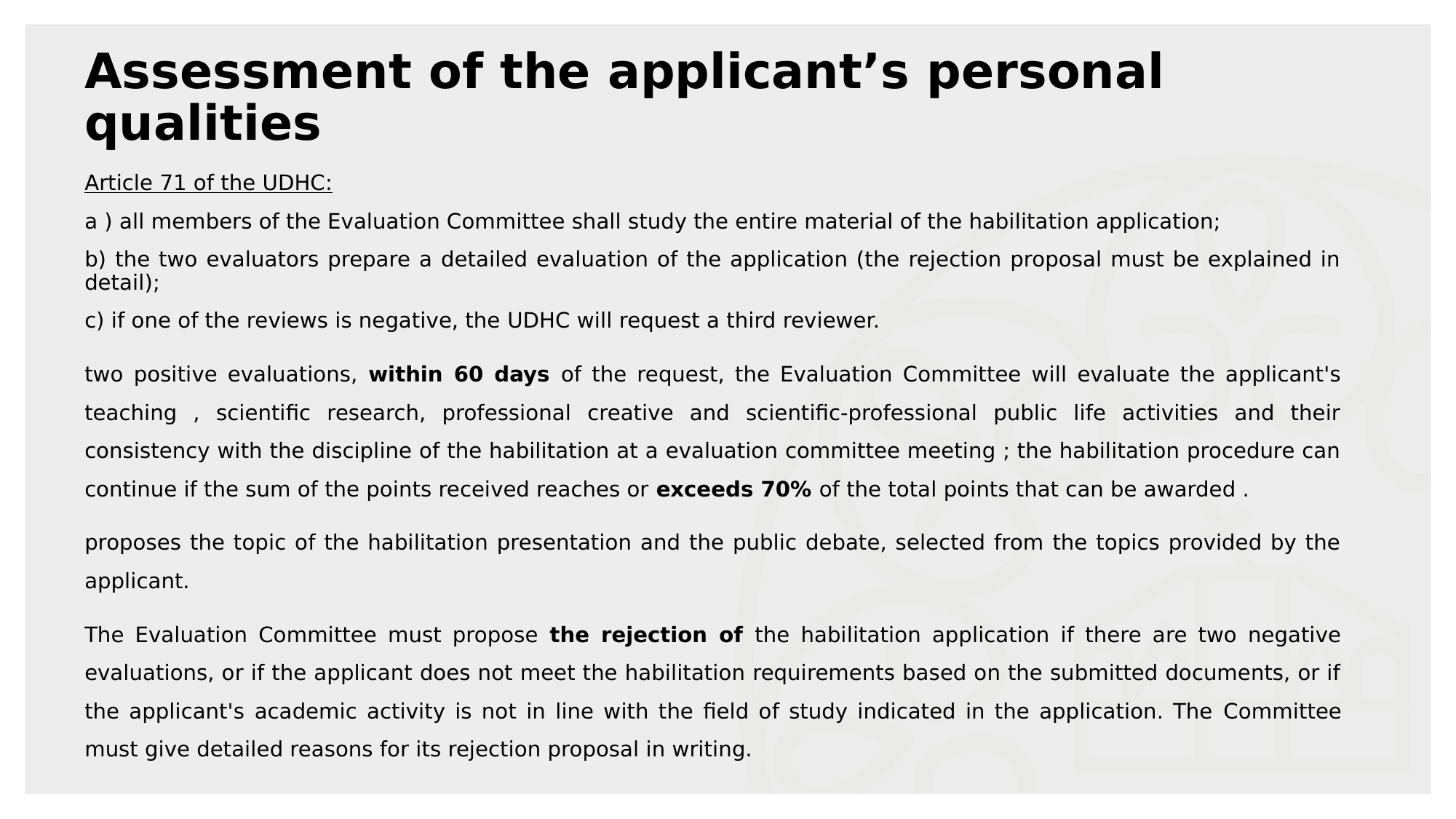

# Assessment of the applicant’s personal qualities
Article 71 of the UDHC:
a ) all members of the Evaluation Committee shall study the entire material of the habilitation application;
b) the two evaluators prepare a detailed evaluation of the application (the rejection proposal must be explained in detail);
c) if one of the reviews is negative, the UDHC will request a third reviewer.
two positive evaluations, within 60 days of the request, the Evaluation Committee will evaluate the applicant's teaching , scientific research, professional creative and scientific-professional public life activities and their consistency with the discipline of the habilitation at a evaluation committee meeting ; the habilitation procedure can continue if the sum of the points received reaches or exceeds 70% of the total points that can be awarded .
proposes the topic of the habilitation presentation and the public debate, selected from the topics provided by the applicant.
The Evaluation Committee must propose the rejection of the habilitation application if there are two negative evaluations, or if the applicant does not meet the habilitation requirements based on the submitted documents, or if the applicant's academic activity is not in line with the field of study indicated in the application. The Committee must give detailed reasons for its rejection proposal in writing.